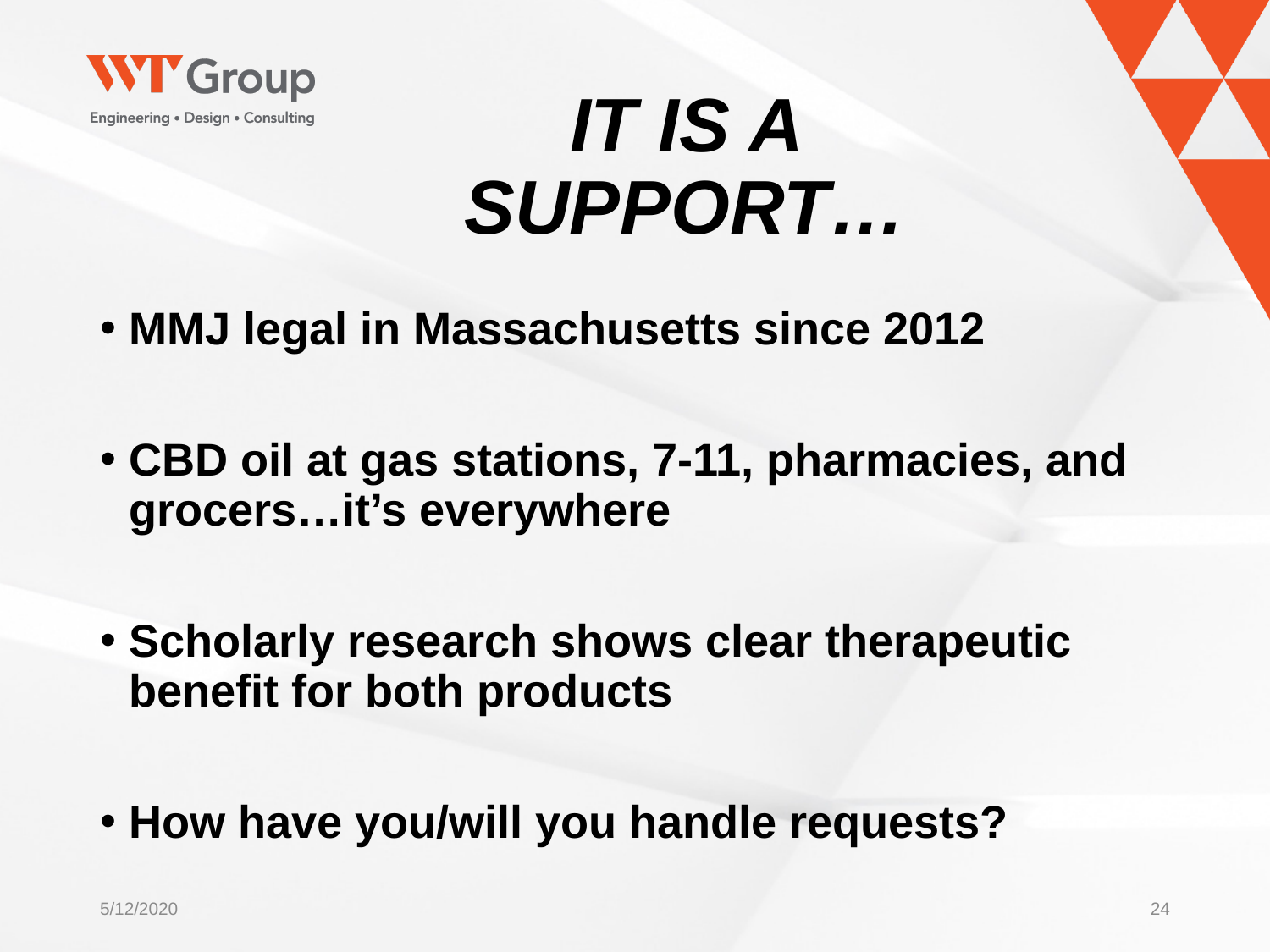

# IT IS A SUPPORT…
MMJ legal in Massachusetts since 2012

CBD oil at gas stations, 7-11, pharmacies, and grocers…it’s everywhere

Scholarly research shows clear therapeutic benefit for both products

How have you/will you handle requests?
5/12/2020
24